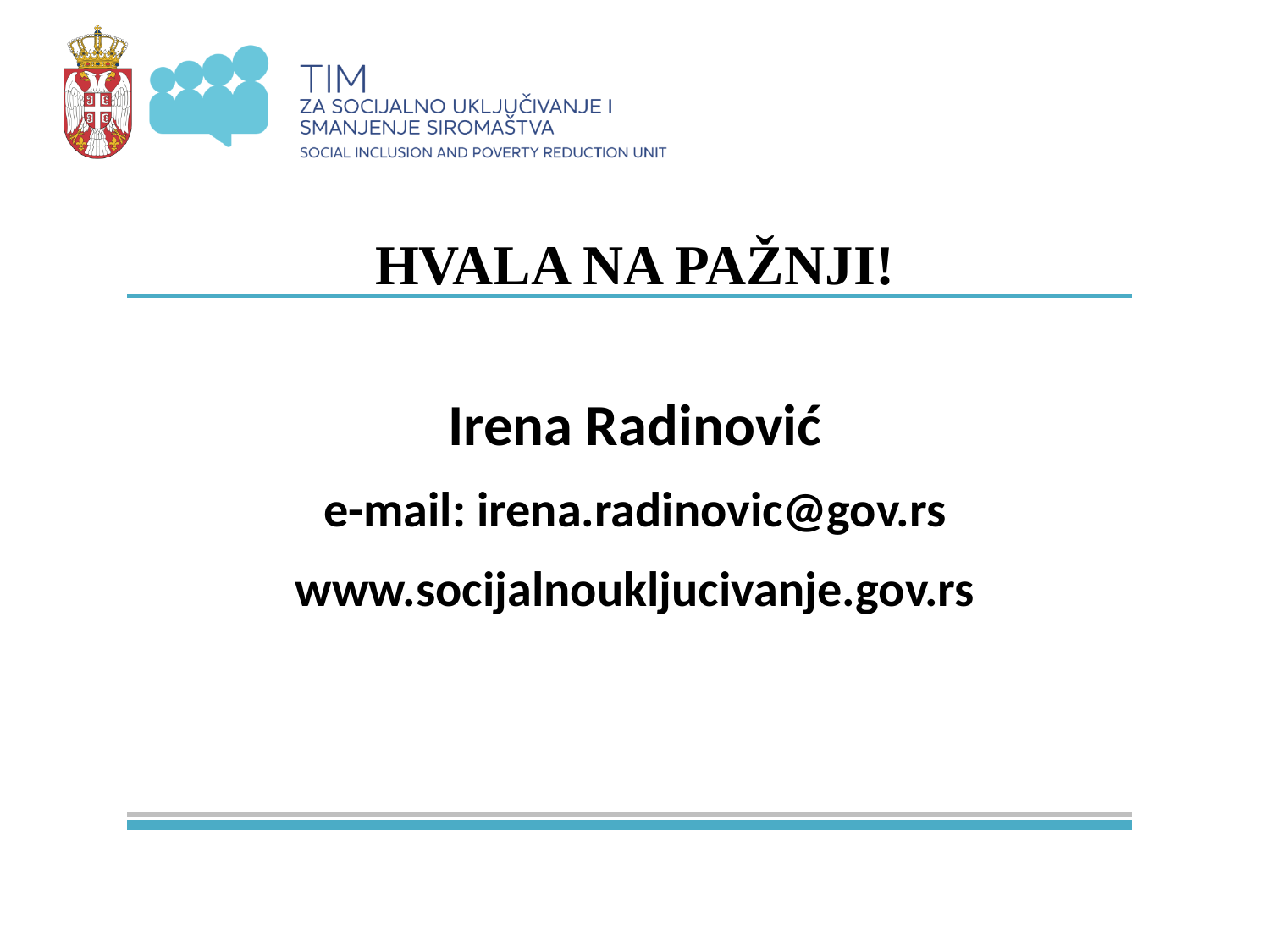

HVALA NA PAŽNJI!

Irena Radinović
e-mail: irena.radinovic@gov.rs
www.socijalnoukljucivanje.gov.rs